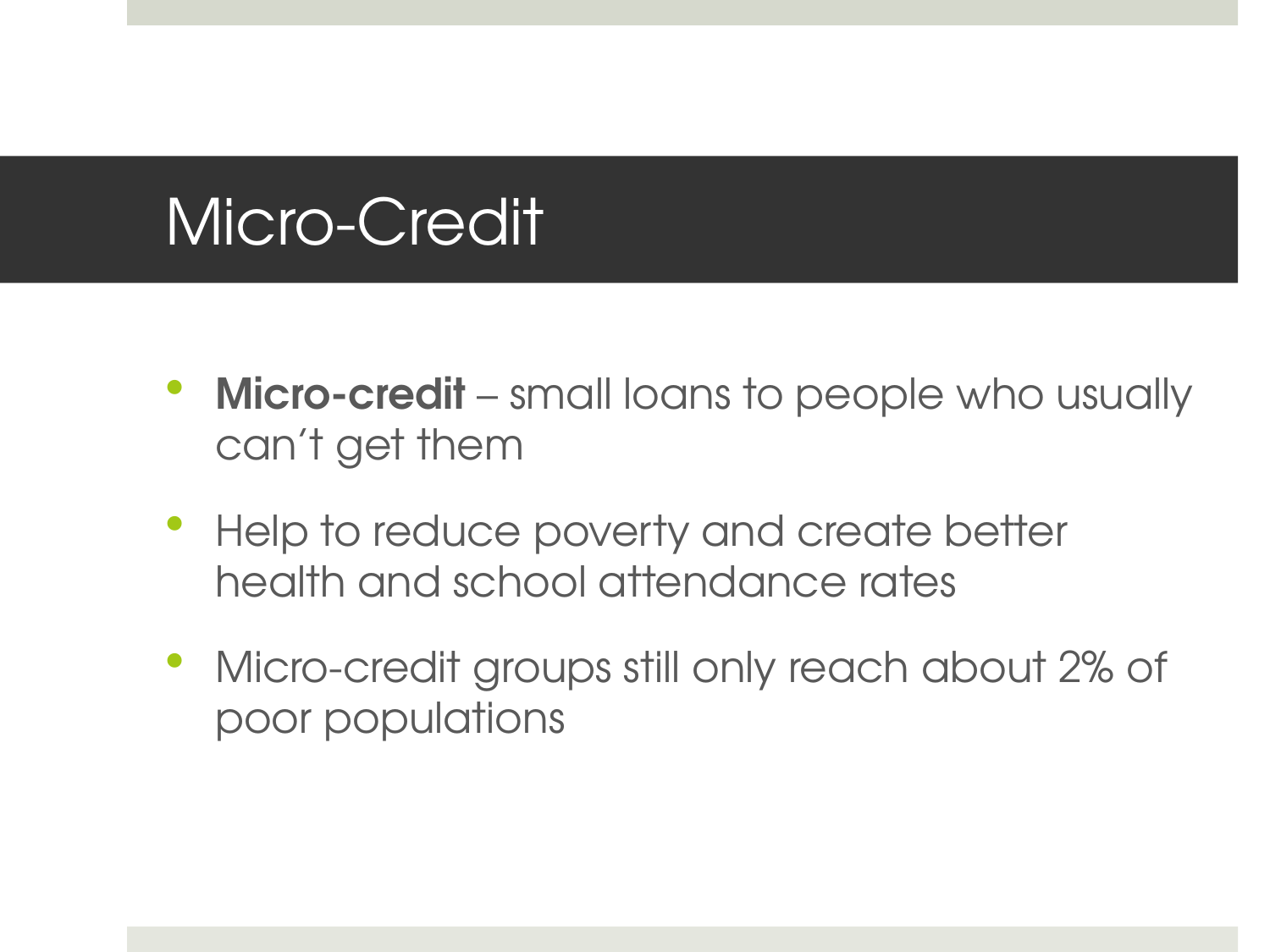

# Micro-Credit
Micro-credit – small loans to people who usually can’t get them
Help to reduce poverty and create better health and school attendance rates
Micro-credit groups still only reach about 2% of poor populations